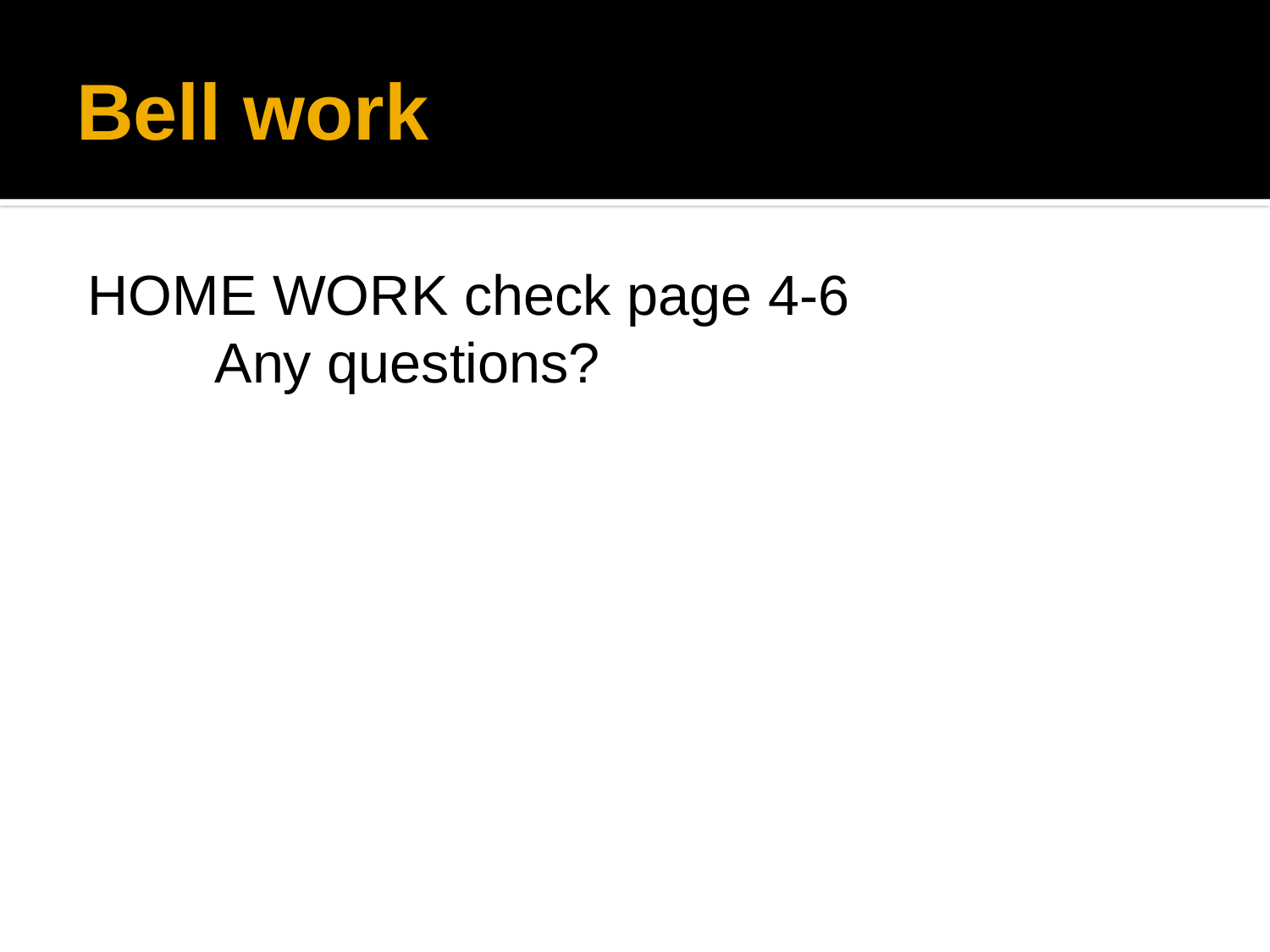

# Bell work
HOME WORK check page 4-6
	Any questions?